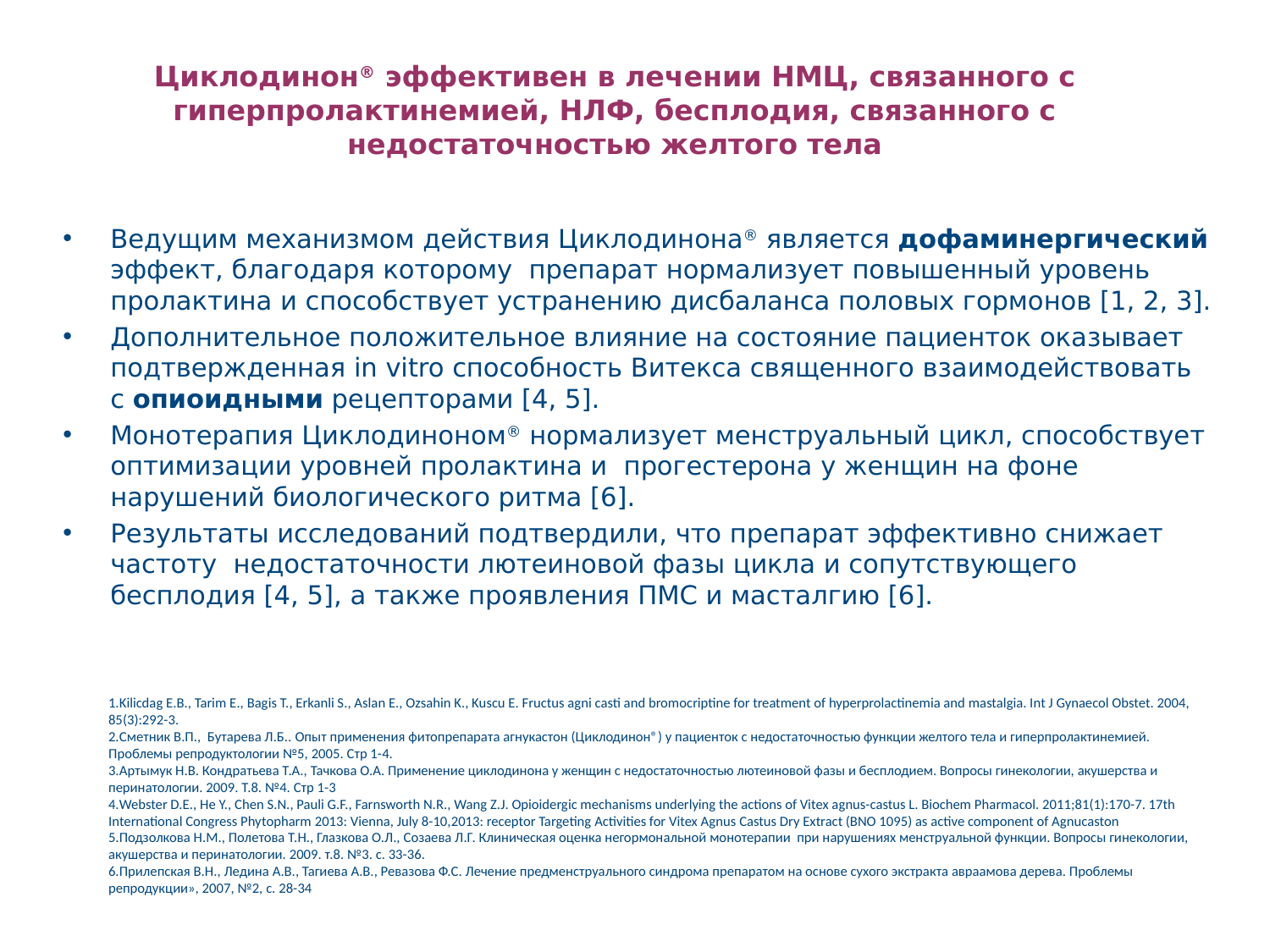

Циклодинон® эффективен в лечении НМЦ, связанного с гиперпролактинемией, НЛФ, бесплодия, связанного с недостаточностью желтого тела
Ведущим механизмом действия Циклодинона® является дофаминергический эффект, благодаря которому  препарат нормализует повышенный уровень пролактина и способствует устранению дисбаланса половых гормонов [1, 2, 3].
Дополнительное положительное влияние на состояние пациенток оказывает подтвержденная in vitro способность Витекса священного взаимодействовать с опиоидными рецепторами [4, 5].
Монотерапия Циклодиноном® нормализует менструальный цикл, способствует оптимизации уровней пролактина и  прогестерона у женщин на фоне нарушений биологического ритма [6].
Результаты исследований подтвердили, что препарат эффективно снижает частоту  недостаточности лютеиновой фазы цикла и сопутствующего бесплодия [4, 5], а также проявления ПМС и масталгию [6].
1.Kilicdag E.B., Tarim E., Bagis T., Erkanli S., Aslan E., Ozsahin K., Kuscu E. Fructus agni casti and bromocriptine for treatment of hyperprolactinemia and mastalgia. Int J Gynaecol Obstet. 2004, 85(3):292-3.
2.Сметник В.П.,  Бутарева Л.Б.. Опыт применения фитопрепарата агнукастон (Циклодинон®) у пациенток с недостаточностью функции желтого тела и гиперпролактинемией. Проблемы репродуктологии №5, 2005. Стр 1-4.
3.Артымук Н.В. Кондратьева Т.А., Тачкова О.А. Применение циклодинона у женщин с недостаточностью лютеиновой фазы и бесплодием. Вопросы гинекологии, акушерства и перинатологии. 2009. Т.8. №4. Стр 1-3
4.Webster D.E., He Y., Chen S.N., Pauli G.F., Farnsworth N.R., Wang Z.J. Opioidergic mechanisms underlying the actions of Vitex agnus-castus L. Biochem Pharmacol. 2011;81(1):170-7. 17th International Congress Phytopharm 2013: Vienna, July 8-10,2013: receptor Targeting Activities for Vitex Agnus Castus Dry Extract (BNO 1095) as active component of Agnucaston
5.Подзолкова Н.М., Полетова Т.Н., Глазкова О.Л., Созаева Л.Г. Клиническая оценка негормональной монотерапии  при нарушениях менструальной функции. Вопросы гинекологии, акушерства и перинатологии. 2009. т.8. №3. с. 33-36.
6.Прилепская В.Н., Ледина А.В., Тагиева А.В., Ревазова Ф.С. Лечение предменструального синдрома препаратом на основе сухого экстракта авраамова дерева. Проблемы репродукции», 2007, №2, с. 28-34